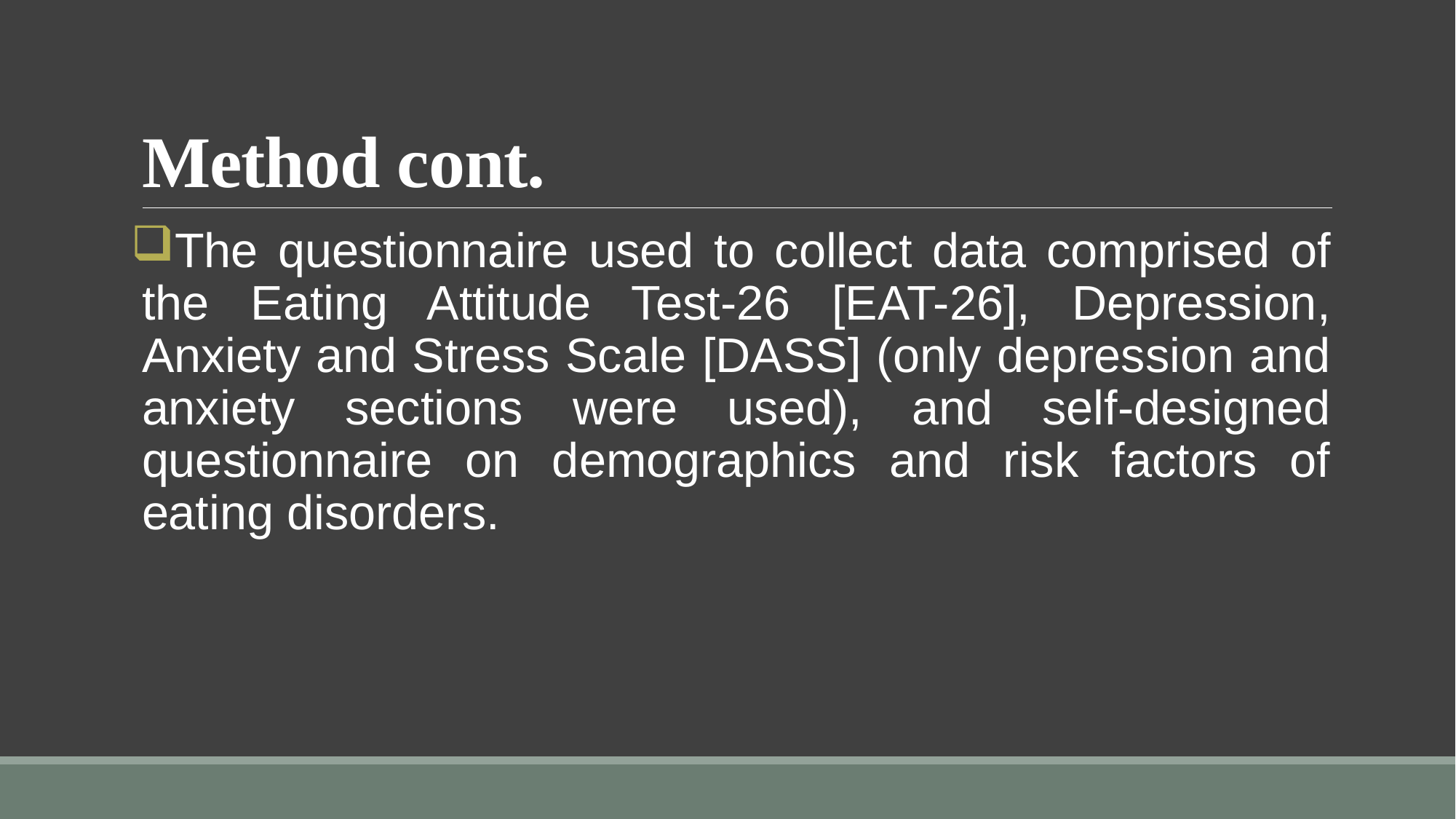

# Method cont.
The questionnaire used to collect data comprised of the Eating Attitude Test-26 [EAT-26], Depression, Anxiety and Stress Scale [DASS] (only depression and anxiety sections were used), and self-designed questionnaire on demographics and risk factors of eating disorders.